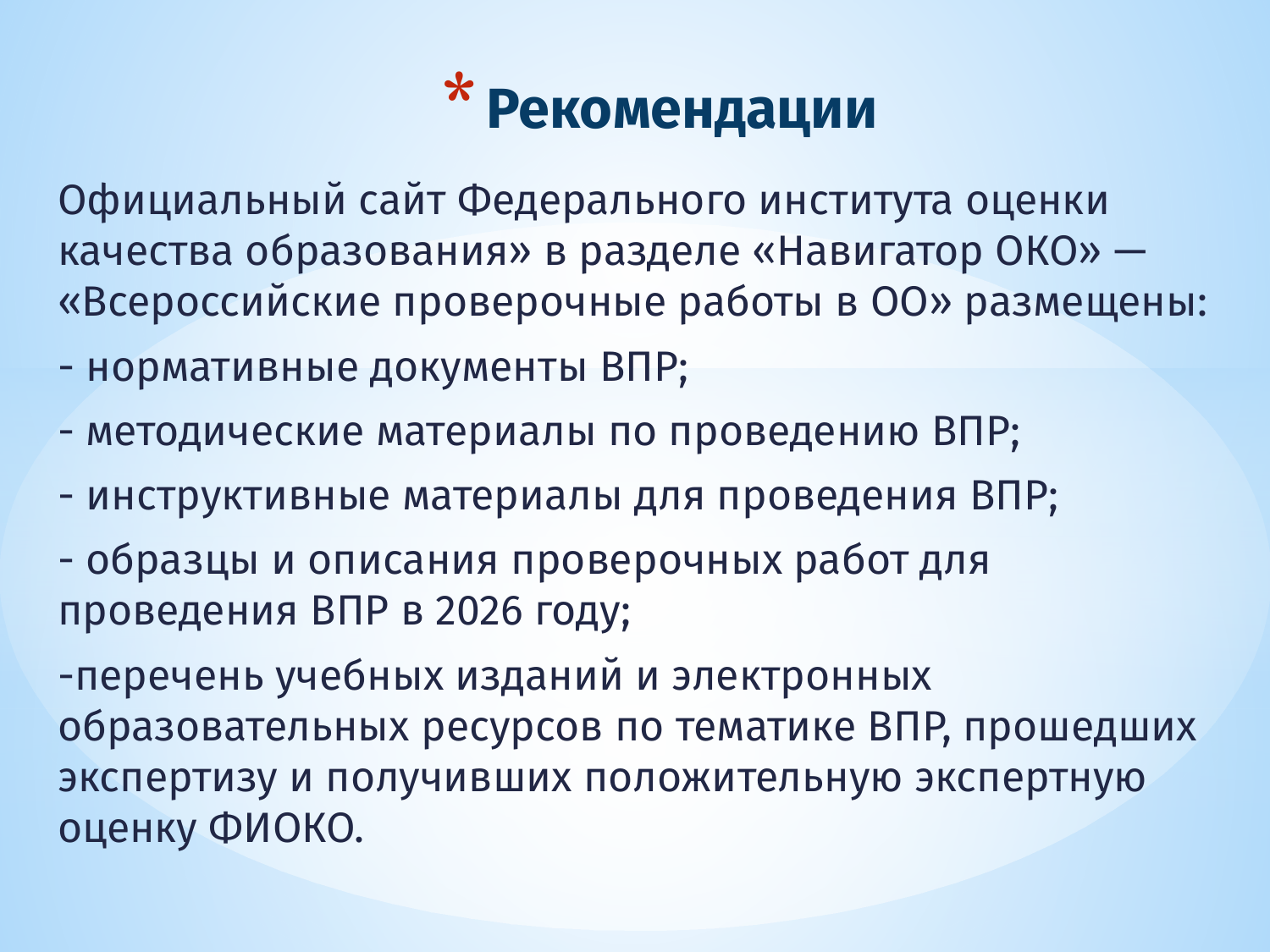

# Рекомендации
Официальный сайт Федерального института оценки качества образования» в разделе «Навигатор ОКО» — «Всероссийские проверочные работы в ОО» размещены:
- нормативные документы ВПР;
- методические материалы по проведению ВПР;
- инструктивные материалы для проведения ВПР;
- образцы и описания проверочных работ для проведения ВПР в 2026 году;
-перечень учебных изданий и электронных образовательных ресурсов по тематике ВПР, прошедших экспертизу и получивших положительную экспертную оценку ФИОКО.